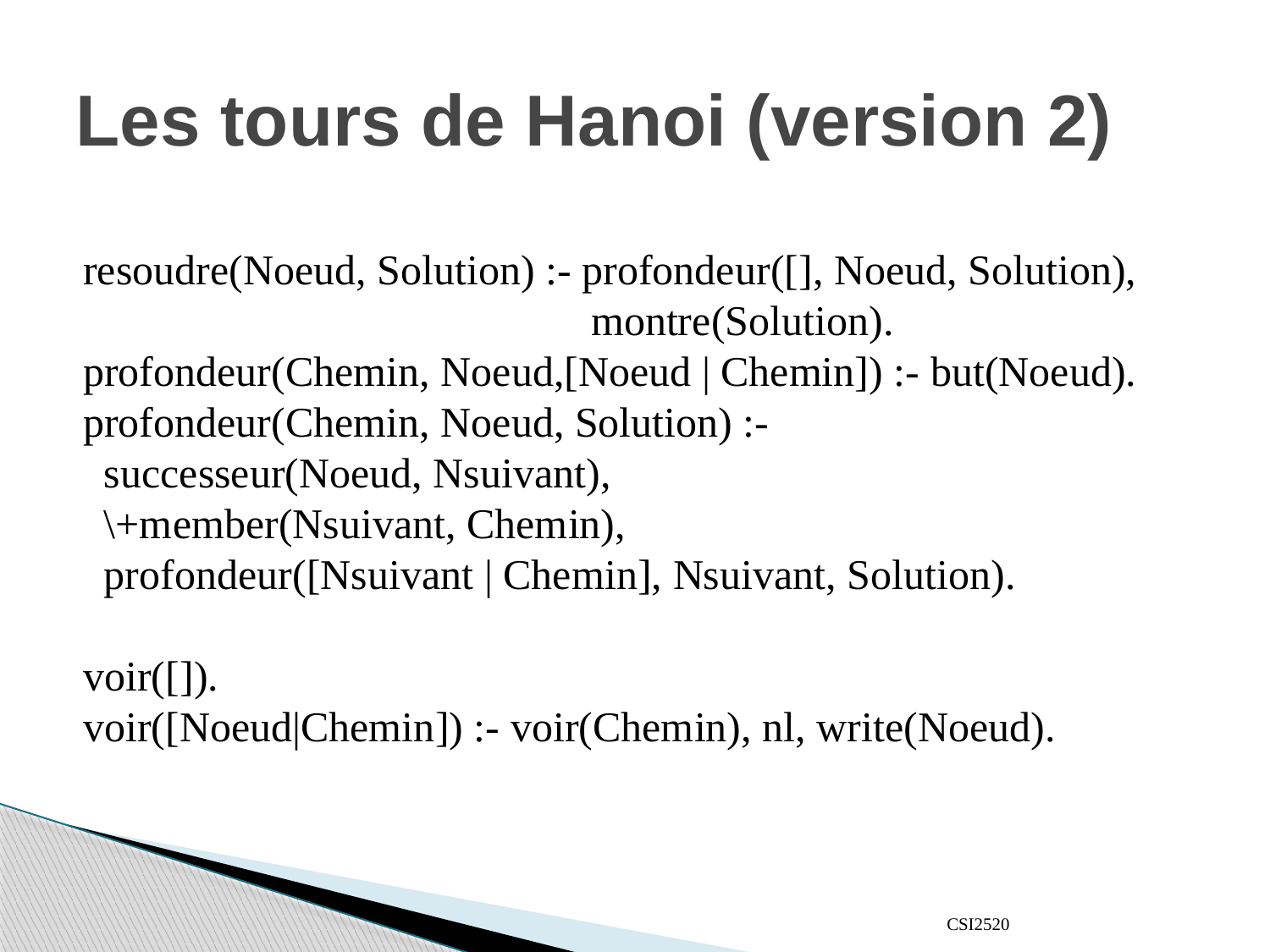

# Les tours de Hanoi (version 2)
resoudre(Noeud, Solution) :- profondeur([], Noeud, Solution),
                                                montre(Solution).
profondeur(Chemin, Noeud,[Noeud | Chemin]) :- but(Noeud).
profondeur(Chemin, Noeud, Solution) :-
  successeur(Noeud, Nsuivant),
  \+member(Nsuivant, Chemin),
  profondeur([Nsuivant | Chemin], Nsuivant, Solution).

voir([]).
voir([Noeud|Chemin]) :- voir(Chemin), nl, write(Noeud).

CSI2520